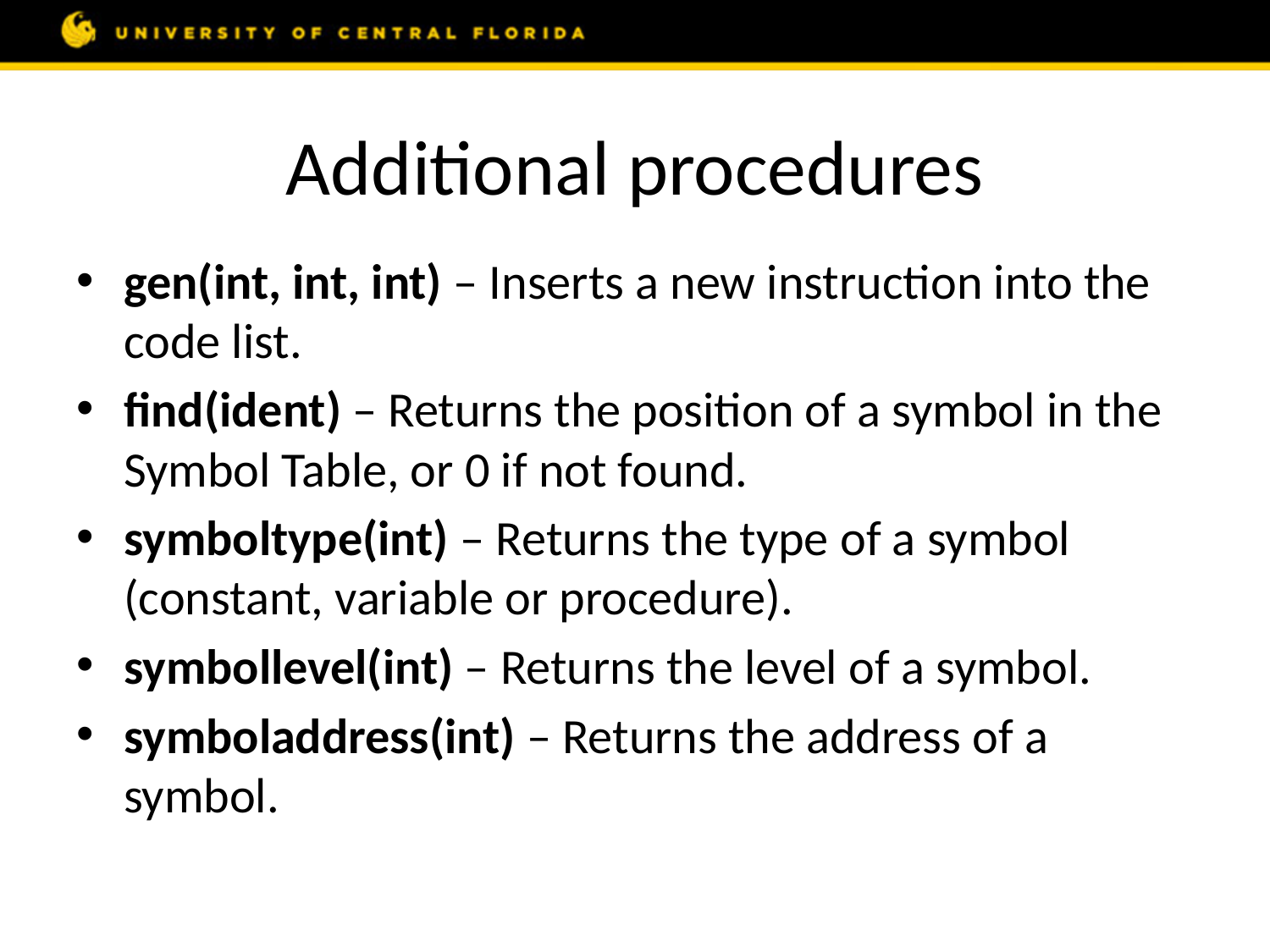

# Additional procedures
gen(int, int, int) – Inserts a new instruction into the code list.
find(ident) – Returns the position of a symbol in the Symbol Table, or 0 if not found.
symboltype(int) – Returns the type of a symbol (constant, variable or procedure).
symbollevel(int) – Returns the level of a symbol.
symboladdress(int) – Returns the address of a symbol.